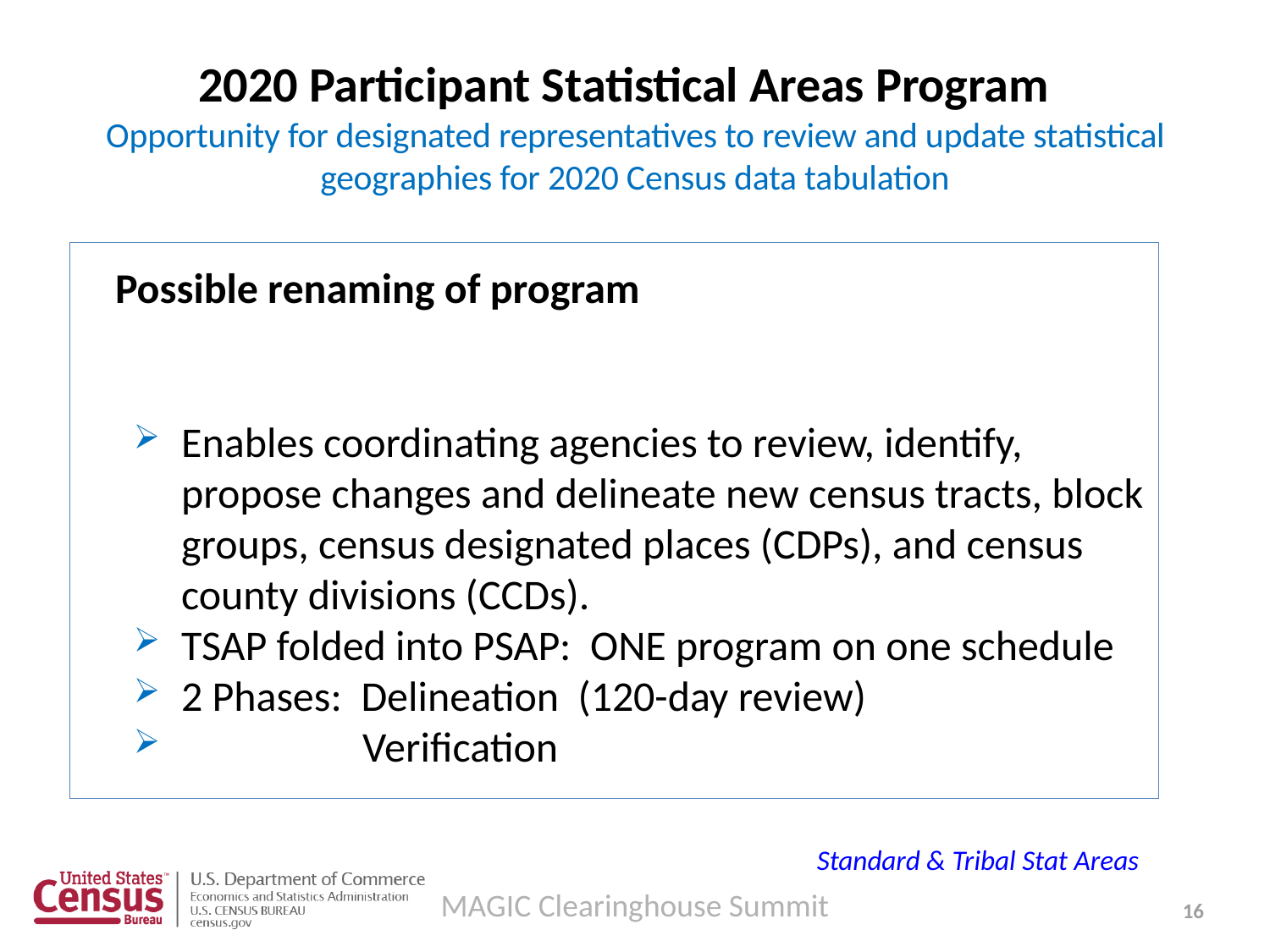

# 2020 Participant Statistical Areas Program Opportunity for designated representatives to review and update statistical geographies for 2020 Census data tabulation

    Possible renaming of program

Enables coordinating agencies to review, identify, propose changes and delineate new census tracts, block groups, census designated places (CDPs), and census county divisions (CCDs).
TSAP folded into PSAP:  ONE program on one schedule
2 Phases:  Delineation  (120-day review)
                   Verification

Standard & Tribal Stat Areas
MAGIC Clearinghouse Summit
16